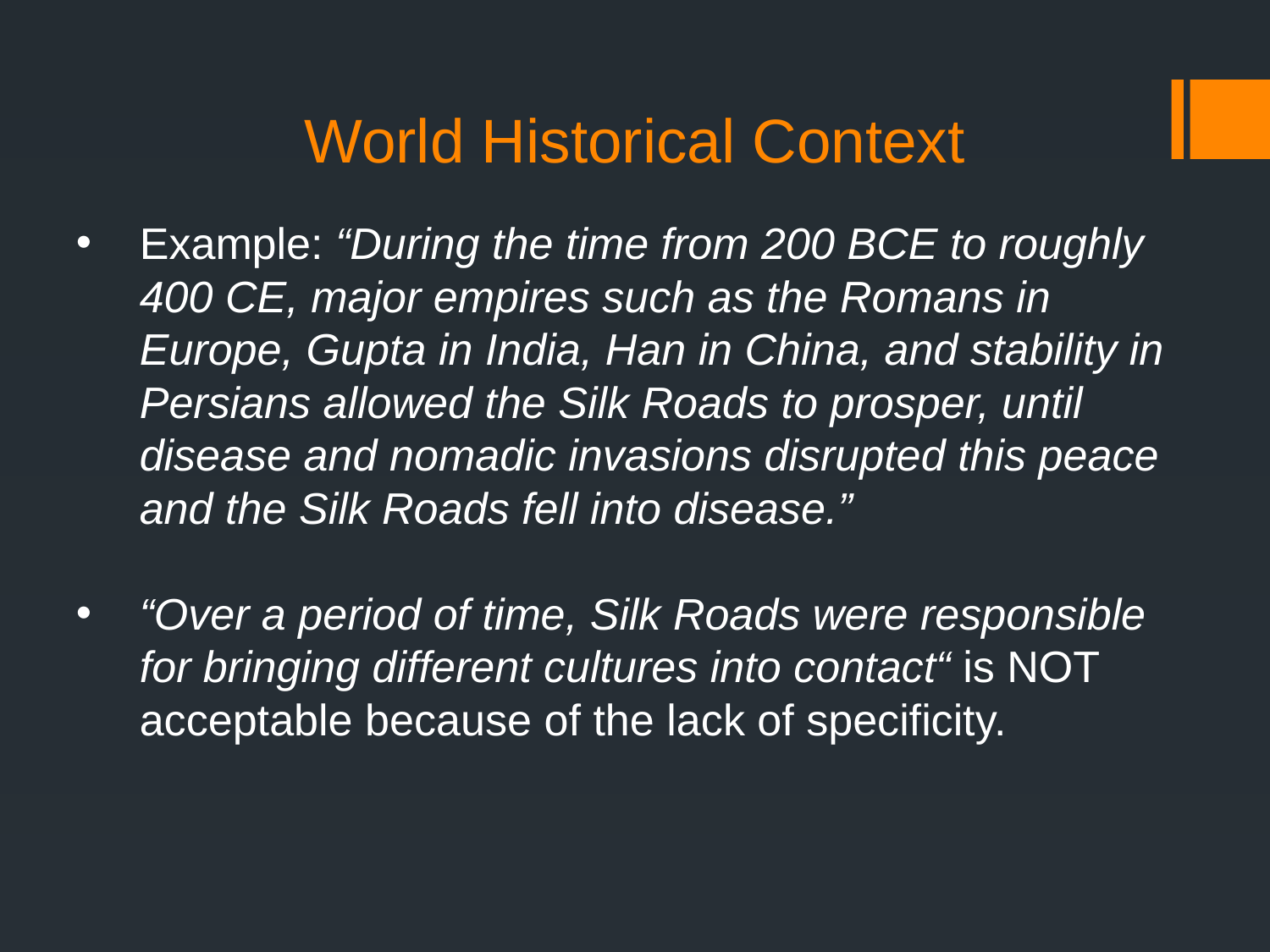

World Historical Context

Example: “During the time from 200 BCE to roughly 400 CE, major empires such as the Romans in Europe, Gupta in India, Han in China, and stability in Persians allowed the Silk Roads to prosper, until disease and nomadic invasions disrupted this peace and the Silk Roads fell into disease.”

“Over a period of time, Silk Roads were responsible for bringing different cultures into contact“ is NOT  acceptable because of the lack of specificity.